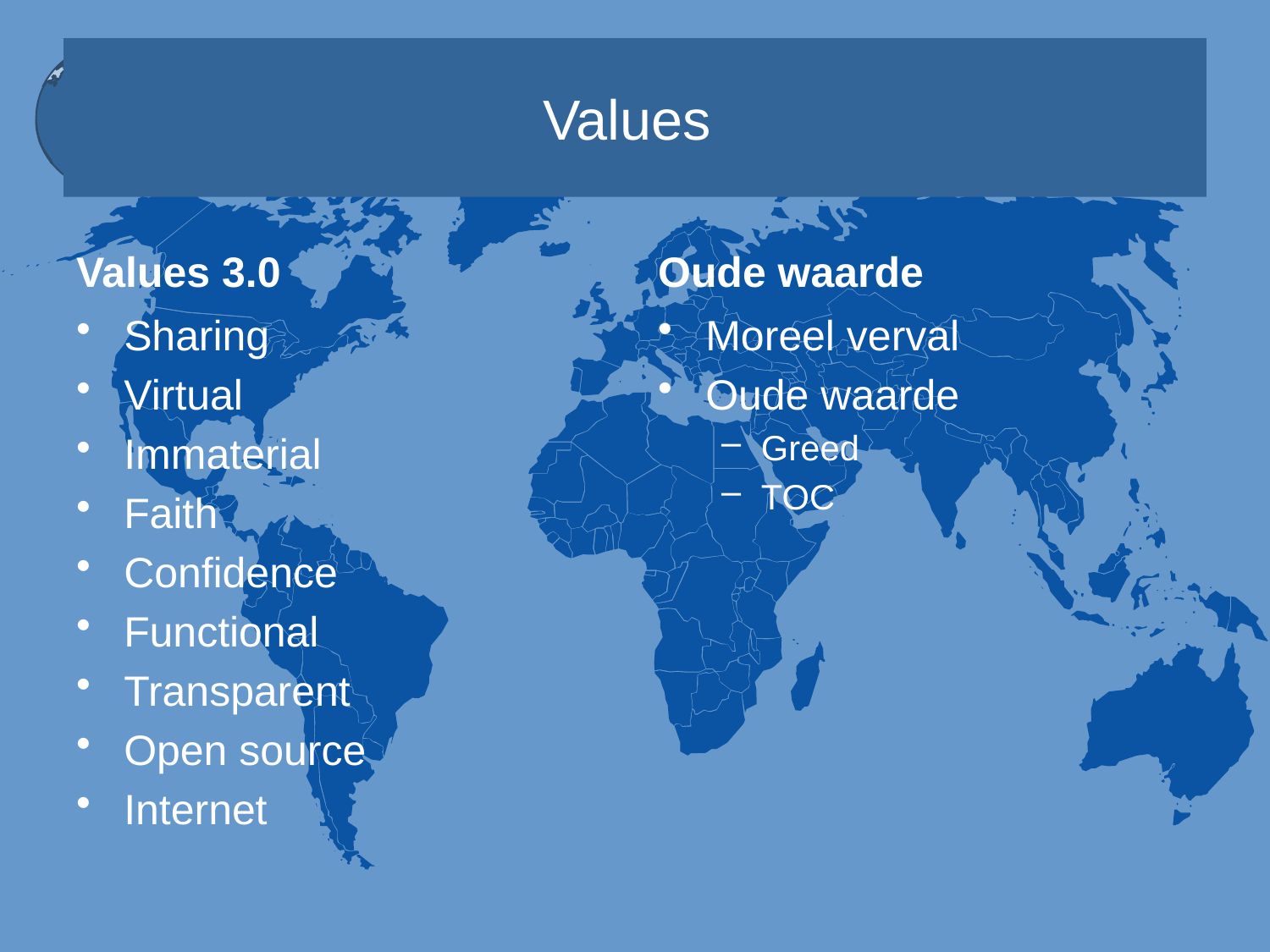

# Values
Values 3.0
Oude waarde
Sharing
Virtual
Immaterial
Faith
Confidence
Functional
Transparent
Open source
Internet
Moreel verval
Oude waarde
Greed
TOC